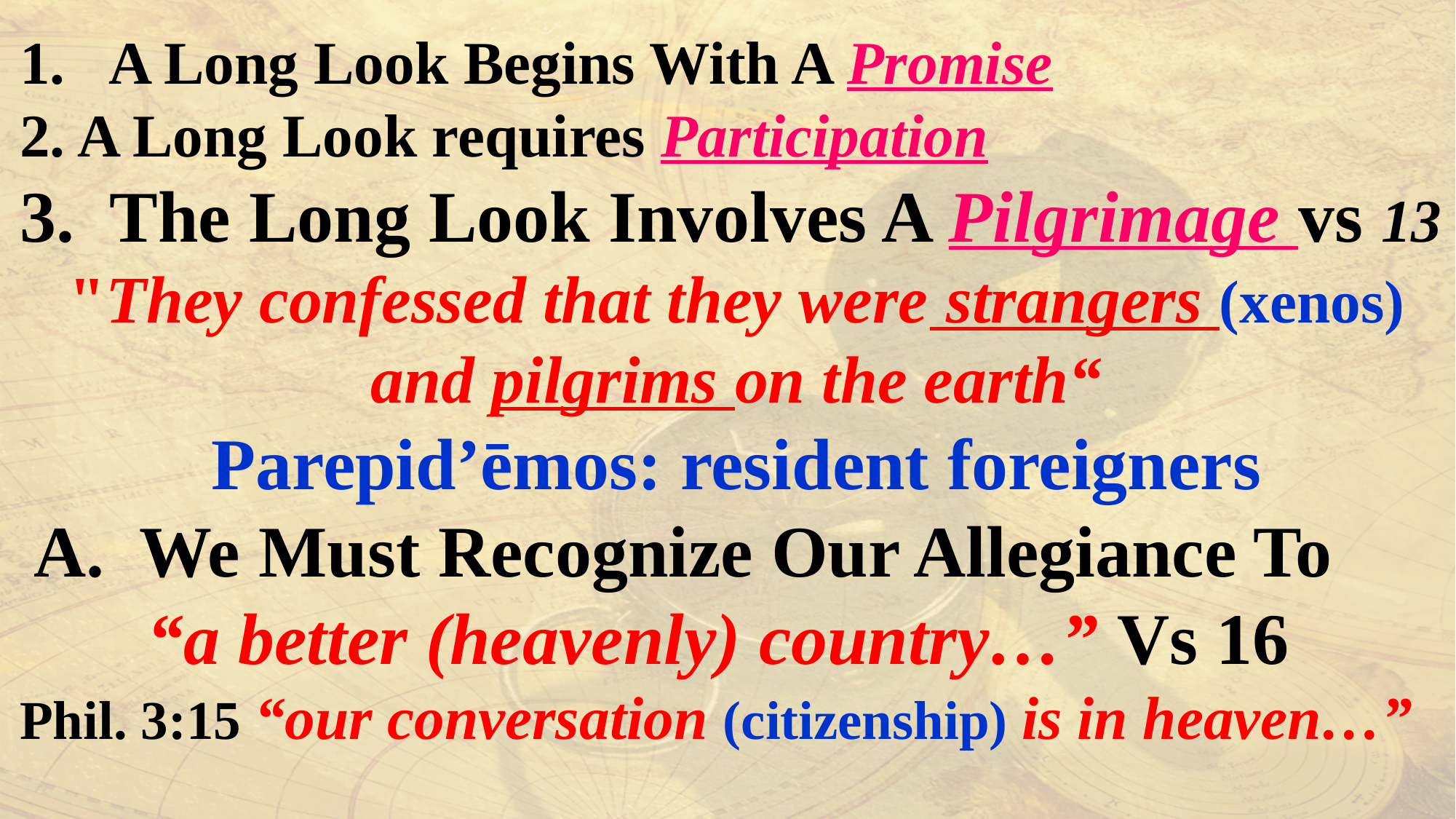

A Long Look Begins With A Promise
2. A Long Look requires Participation
3.  The Long Look Involves A Pilgrimage vs 13
"They confessed that they were strangers (xenos)
and pilgrims on the earth“
Parepid’ēmos: resident foreigners
 A.  We Must Recognize Our Allegiance To
       “a better (heavenly) country…” Vs 16
Phil. 3:15 “our conversation (citizenship) is in heaven…”